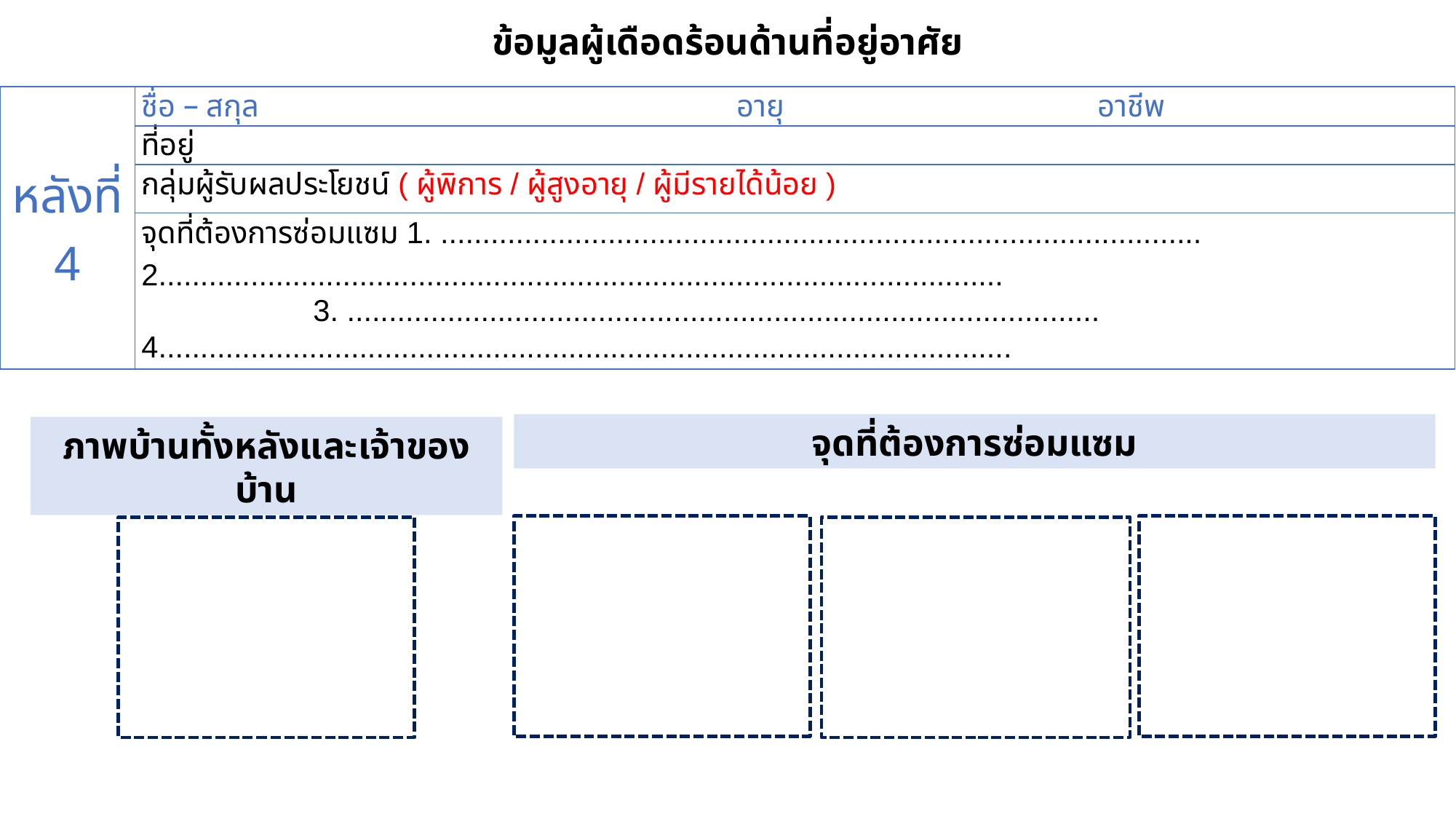

ข้อมูลผู้เดือดร้อนด้านที่อยู่อาศัย
| หลังที่ 4 | ชื่อ – สกุล อายุ อาชีพ |
| --- | --- |
|  | ที่อยู่ |
|  | กลุ่มผู้รับผลประโยชน์ ( ผู้พิการ / ผู้สูงอายุ / ผู้มีรายได้น้อย ) |
|  | จุดที่ต้องการซ่อมแซม 1. ........................................................................................... 2..................................................................................................... 3. .......................................................................................... 4...................................................................................................... |
จุดที่ต้องการซ่อมแซม
ภาพบ้านทั้งหลังและเจ้าของบ้าน